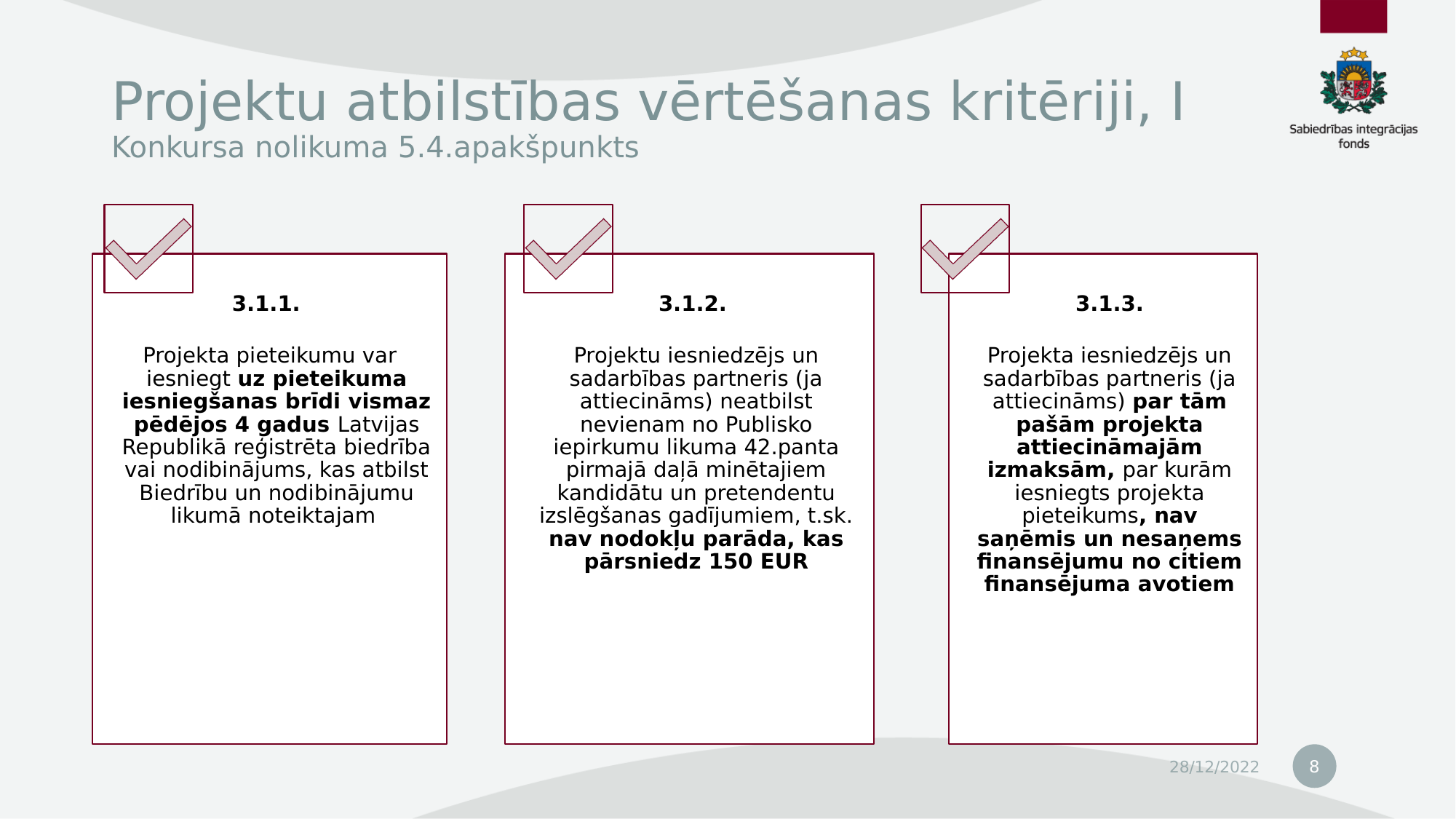

# Projektu atbilstības vērtēšanas kritēriji, I Konkursa nolikuma 5.4.apakšpunkts

3.1.1.

Projekta pieteikumu var iesniegt uz pieteikuma iesniegšanas brīdi vismaz pēdējos 4 gadus Latvijas Republikā reģistrēta biedrība vai nodibinājums, kas atbilst Biedrību un nodibinājumu likumā noteiktajam

3.1.2.

Projektu iesniedzējs un sadarbības partneris (ja attiecināms) neatbilst nevienam no Publisko iepirkumu likuma 42.panta pirmajā daļā minētajiem kandidātu un pretendentu izslēgšanas gadījumiem, t.sk. nav nodokļu parāda, kas pārsniedz 150 EUR

3.1.3.

Projekta iesniedzējs un sadarbības partneris (ja attiecināms) par tām pašām projekta attiecināmajām izmaksām, par kurām iesniegts projekta pieteikums, nav saņēmis un nesaņems finansējumu no citiem finansējuma avotiem

8
28/12/2022